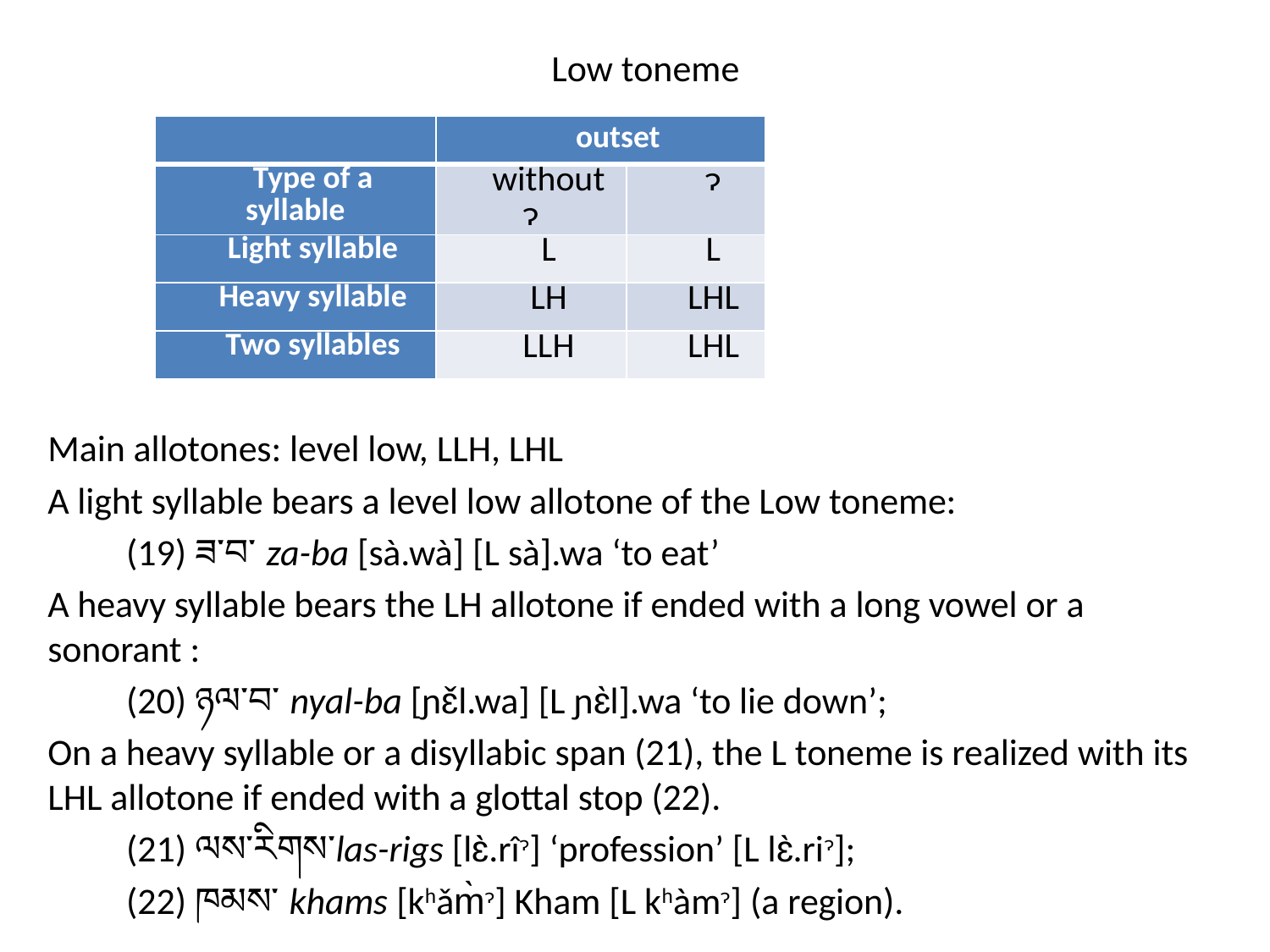

# Low toneme
|  | outset |  |
| --- | --- | --- |
| Type of a syllable | without ɂ | ɂ |
| Light syllable | L | L |
| Heavy syllable | LH | LHL |
| Two syllables | LLH | LHL |

Main allotones: level low, LLH, LHL
A light syllable bears a level low allotone of the Low toneme:
	(19) ཟ་བ་ za-ba [sà.wà] [L sà].wa ‘to eat’
A heavy syllable bears the LH allotone if ended with a long vowel or a sonorant :
	(20) ཉལ་བ་ nyal-ba [ɲɛ̌l.wa] [L ɲɛ̀l].wa ‘to lie down’;
On a heavy syllable or a disyllabic span (21), the L toneme is realized with its LHL allotone if ended with a glottal stop (22).
	(21) ལས་རིགས་las-rigs [lɛ̀.rîɂ] ‘profession’ [L lɛ̀.riɂ];
	(22) ཁམས་ khams [khǎm̀ɂ] Kham [L khàmɂ] (a region).